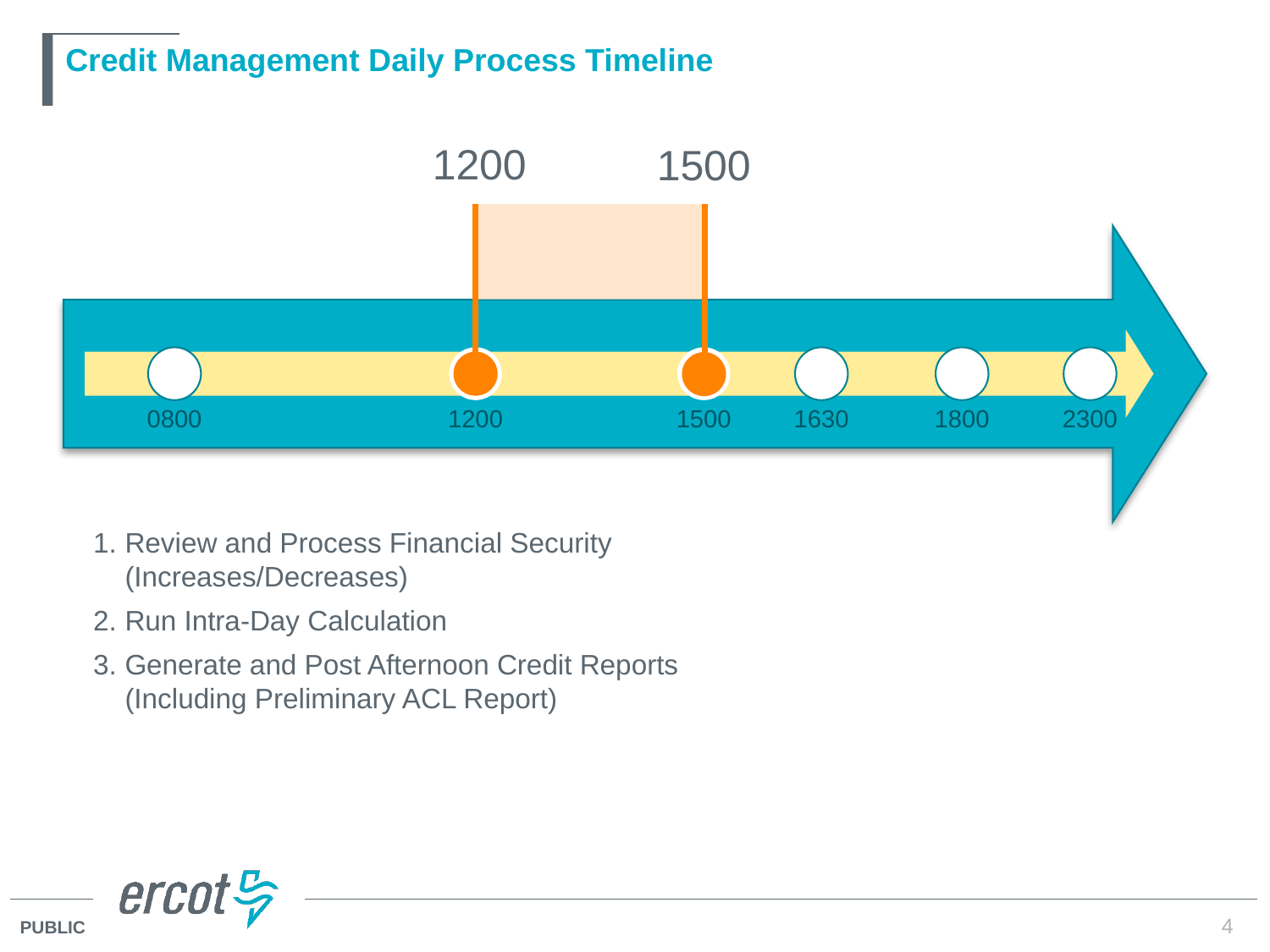

# Credit Management Daily Process Timeline
1200
1500

0800
1200
1500
1630
1800
2300
Review and Process Financial Security (Increases/Decreases)
Run Intra-Day Calculation
Generate and Post Afternoon Credit Reports (Including Preliminary ACL Report)
4